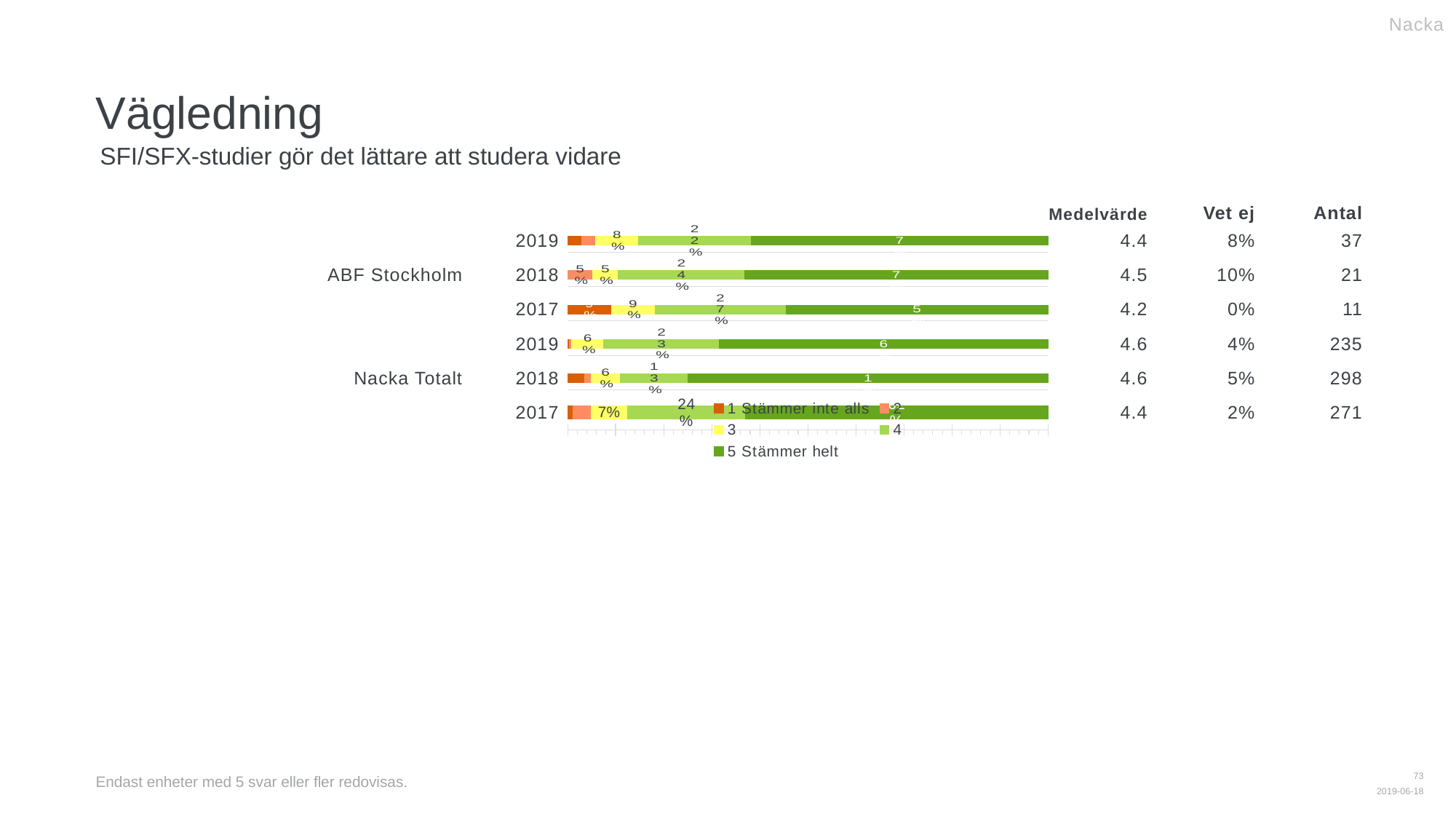

Nacka
Vägledning
SFI/SFX-studier gör det lättare att studera vidare
|  |  |  |  |  |  |  |
| --- | --- | --- | --- | --- | --- | --- |
|  |  |  |  | 4.4 | 8% | 37 |
|  |  |  |  | 4.5 | 10% | 21 |
|  |  |  |  | 4.2 | 0% | 11 |
|  |  |  |  | 4.6 | 4% | 235 |
|  |  |  |  | 4.6 | 5% | 298 |
|  |  |  |  | 4.4 | 2% | 271 |
Medelvärde
Vet ej
Antal
ABF Stockholm
2019

### Chart

| Category |  |  |  |  |  |
|---|---|---|---|---|---|
| 2019 | 0.027027 | 0.027027 | 0.081081 | 0.216216 | 0.567568 |
2018

### Chart

| Category |  |  |  |  |  |
|---|---|---|---|---|---|
| 2018 | 0.0 | 0.047619 | 0.047619 | 0.238095 | 0.571429 |
2017

### Chart

| Category |  |  |  |  |  |
|---|---|---|---|---|---|
| 2017 | 0.090909 | 0.0 | 0.090909 | 0.272727 | 0.545455 |
Nacka Totalt
2019

### Chart

| Category |  |  |  |  |  |
|---|---|---|---|---|---|
| 2019 | 0.004255 | 0.004255 | 0.06383 | 0.229787 | 0.655319 |
2018

### Chart

| Category |  |  |  |  |  |
|---|---|---|---|---|---|
| 2018 | 0.033557 | 0.013423 | 0.057047 | 0.134228 | 0.711409 |
2017

### Chart

| Category |  |  |  |  |  |
|---|---|---|---|---|---|
| 2017 | 0.01107 | 0.0369 | 0.073801 | 0.239852 | 0.616236 |
Endast enheter med 5 svar eller fler redovisas.
73
2019-06-18